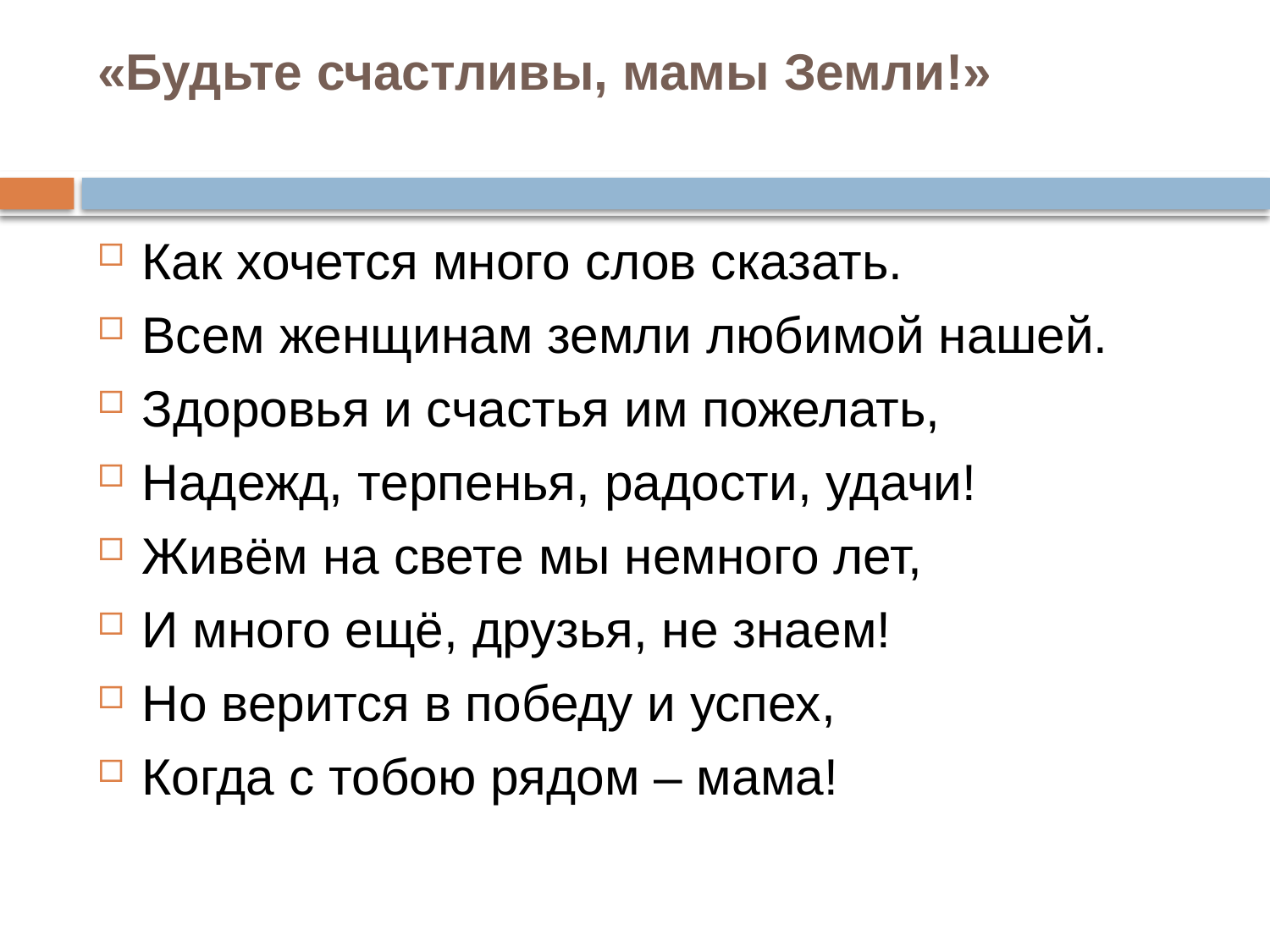

# «Будьте счастливы, мамы Земли!»
Как хочется много слов сказать.
Всем женщинам земли любимой нашей.
Здоровья и счастья им пожелать,
Надежд, терпенья, радости, удачи!
Живём на свете мы немного лет,
И много ещё, друзья, не знаем!
Но верится в победу и успех,
Когда с тобою рядом – мама!